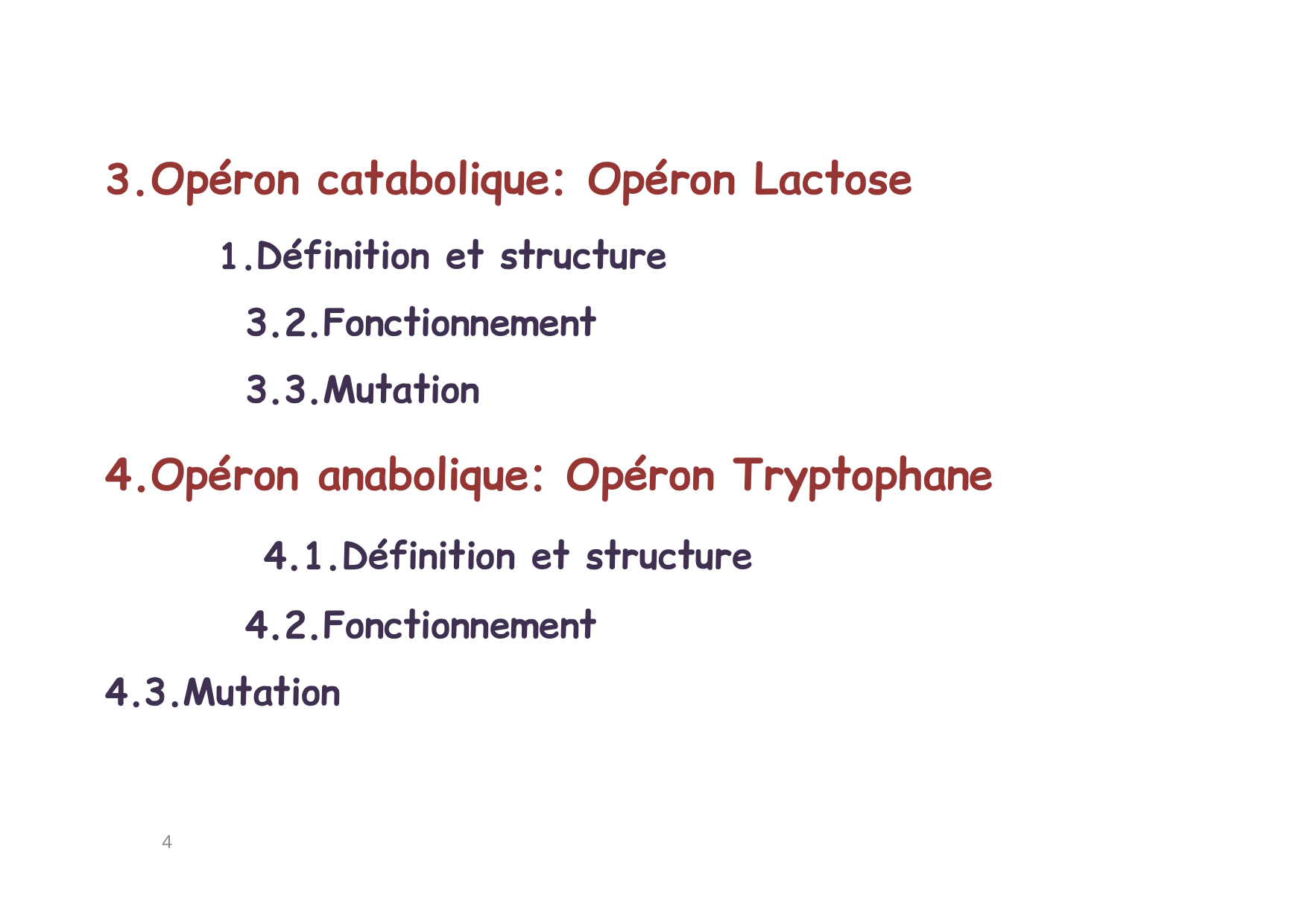

# Opéron catabolique: Opéron Lactose
Définition et structure  3.2.Fonctionnement
3.3.Mutation
4.Opéron anabolique: Opéron Tryptophane  4.1.Définition et structure  4.2.Fonctionnement
4.3.Mutation
4